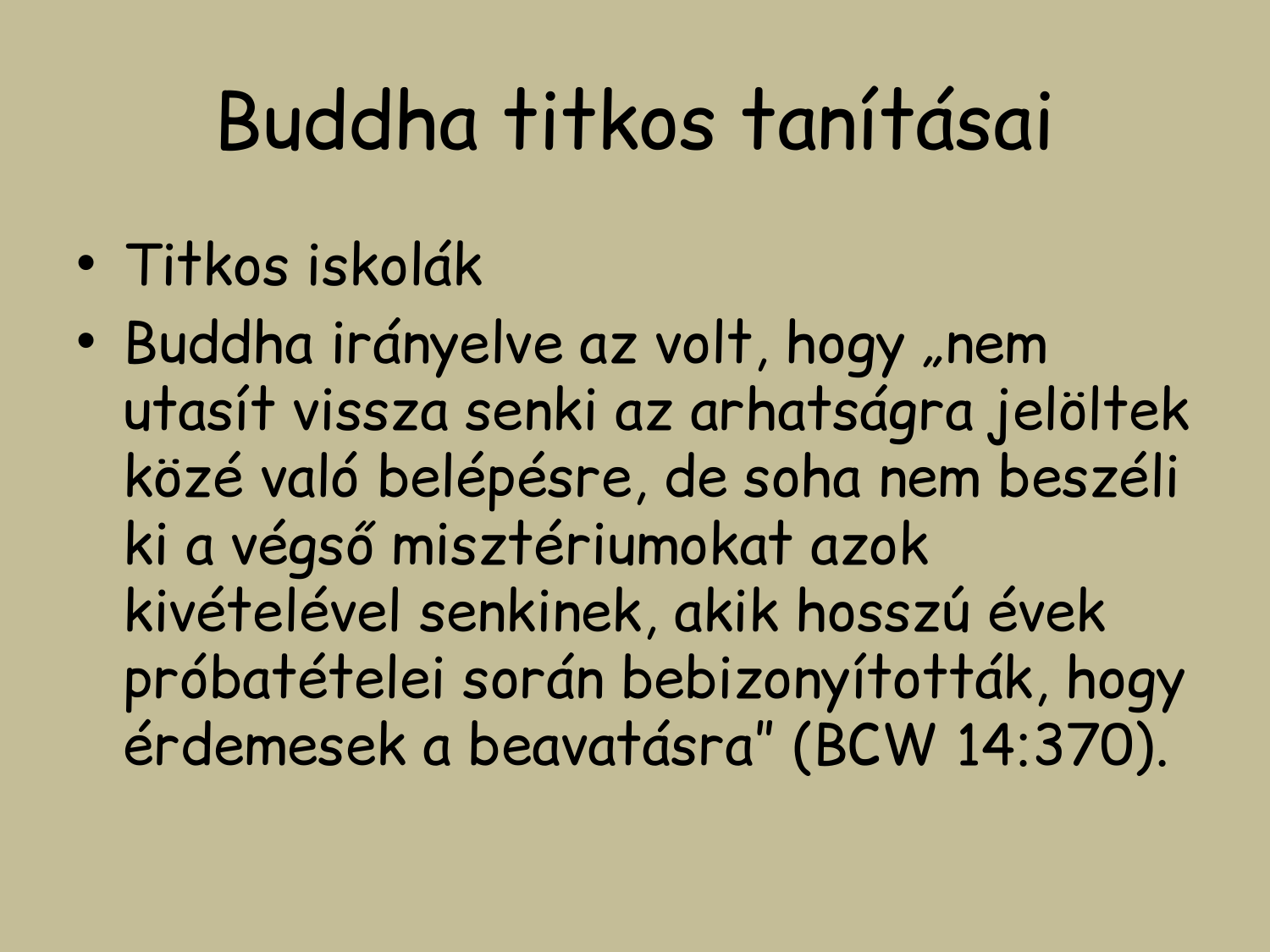

# Buddha titkos tanításai
Titkos iskolák
Buddha irányelve az volt, hogy „nem utasít vissza senki az arhatságra jelöltek közé való belépésre, de soha nem beszéli ki a végső misztériumokat azok kivételével senkinek, akik hosszú évek próbatételei során bebizonyították, hogy érdemesek a beavatásra” (BCW 14:370).